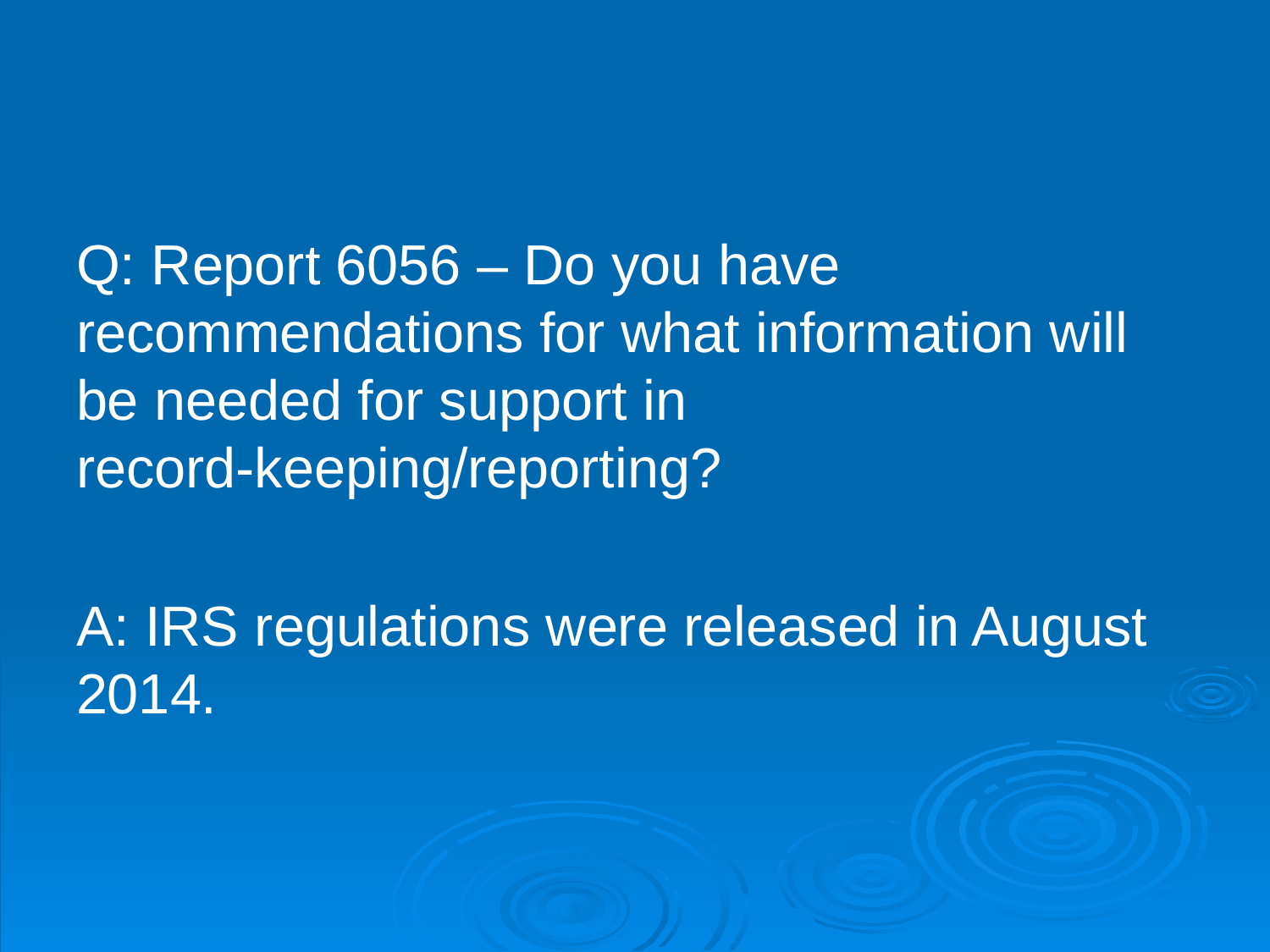

#
Q: Report 6056 – Do you have recommendations for what information will be needed for support in record-keeping/reporting?

A: IRS regulations were released in August 2014.